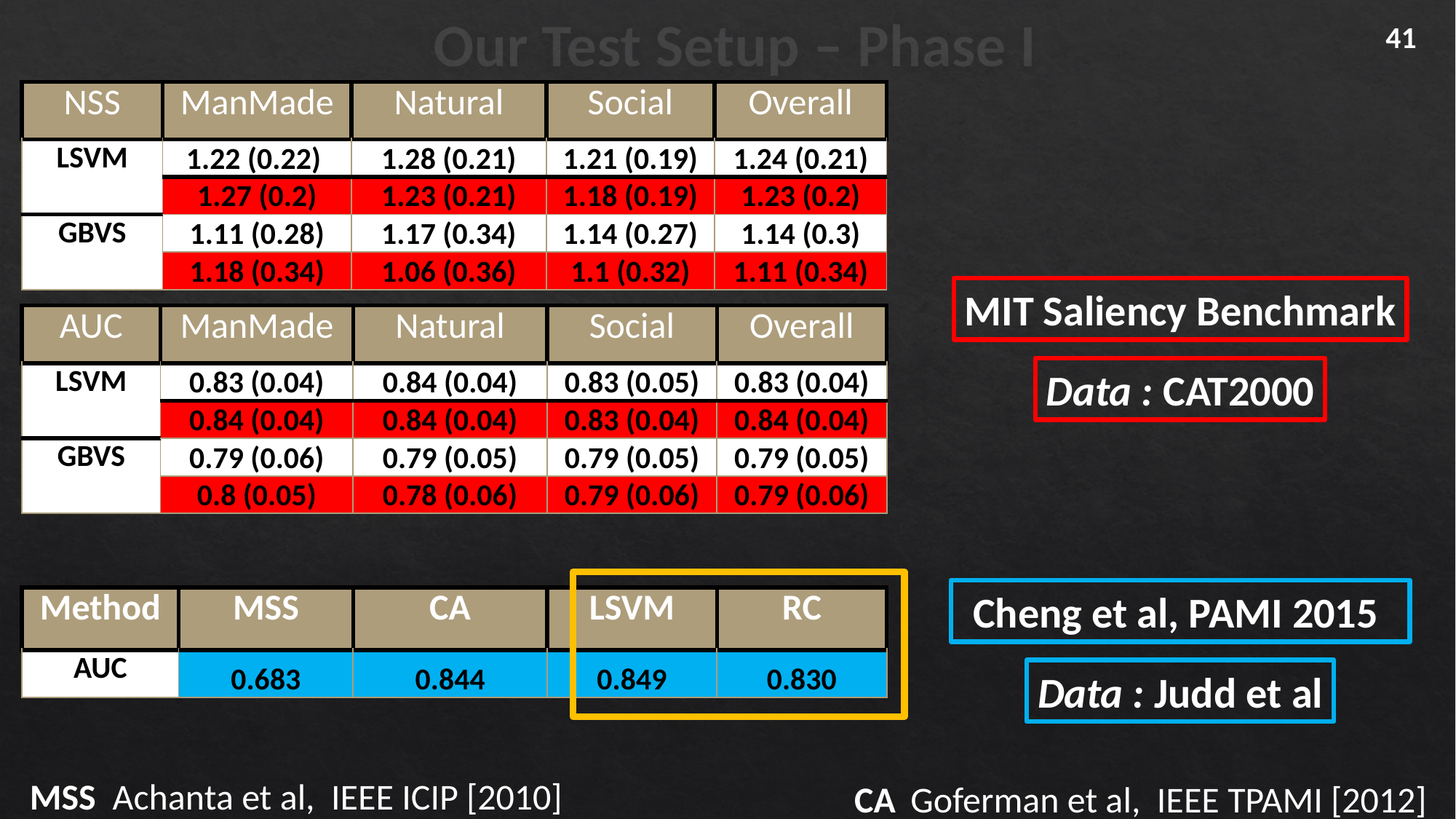

# Our Test Setup – Phase I
41
| NSS | ManMade | Natural | Social | Overall |
| --- | --- | --- | --- | --- |
| LSVM | 1.22 (0.22) | 1.28 (0.21) | 1.21 (0.19) | 1.24 (0.21) |
|  | 1.27 (0.2) | 1.23 (0.21) | 1.18 (0.19) | 1.23 (0.2) |
| GBVS | 1.11 (0.28) | 1.17 (0.34) | 1.14 (0.27) | 1.14 (0.3) |
|  | 1.18 (0.34) | 1.06 (0.36) | 1.1 (0.32) | 1.11 (0.34) |
MIT Saliency Benchmark
| AUC | ManMade | Natural | Social | Overall |
| --- | --- | --- | --- | --- |
| LSVM | 0.83 (0.04) | 0.84 (0.04) | 0.83 (0.05) | 0.83 (0.04) |
|  | 0.84 (0.04) | 0.84 (0.04) | 0.83 (0.04) | 0.84 (0.04) |
| GBVS | 0.79 (0.06) | 0.79 (0.05) | 0.79 (0.05) | 0.79 (0.05) |
|  | 0.8 (0.05) | 0.78 (0.06) | 0.79 (0.06) | 0.79 (0.06) |
Data : CAT2000

Cheng et al, PAMI 2015
| Method | MSS | CA | LSVM | RC |
| --- | --- | --- | --- | --- |
| AUC | 0.683 | 0.844 | 0.849 | 0.830 |
Data : Judd et al
MSS  Achanta et al,  IEEE ICIP [2010]
CA  Goferman et al,  IEEE TPAMI [2012]